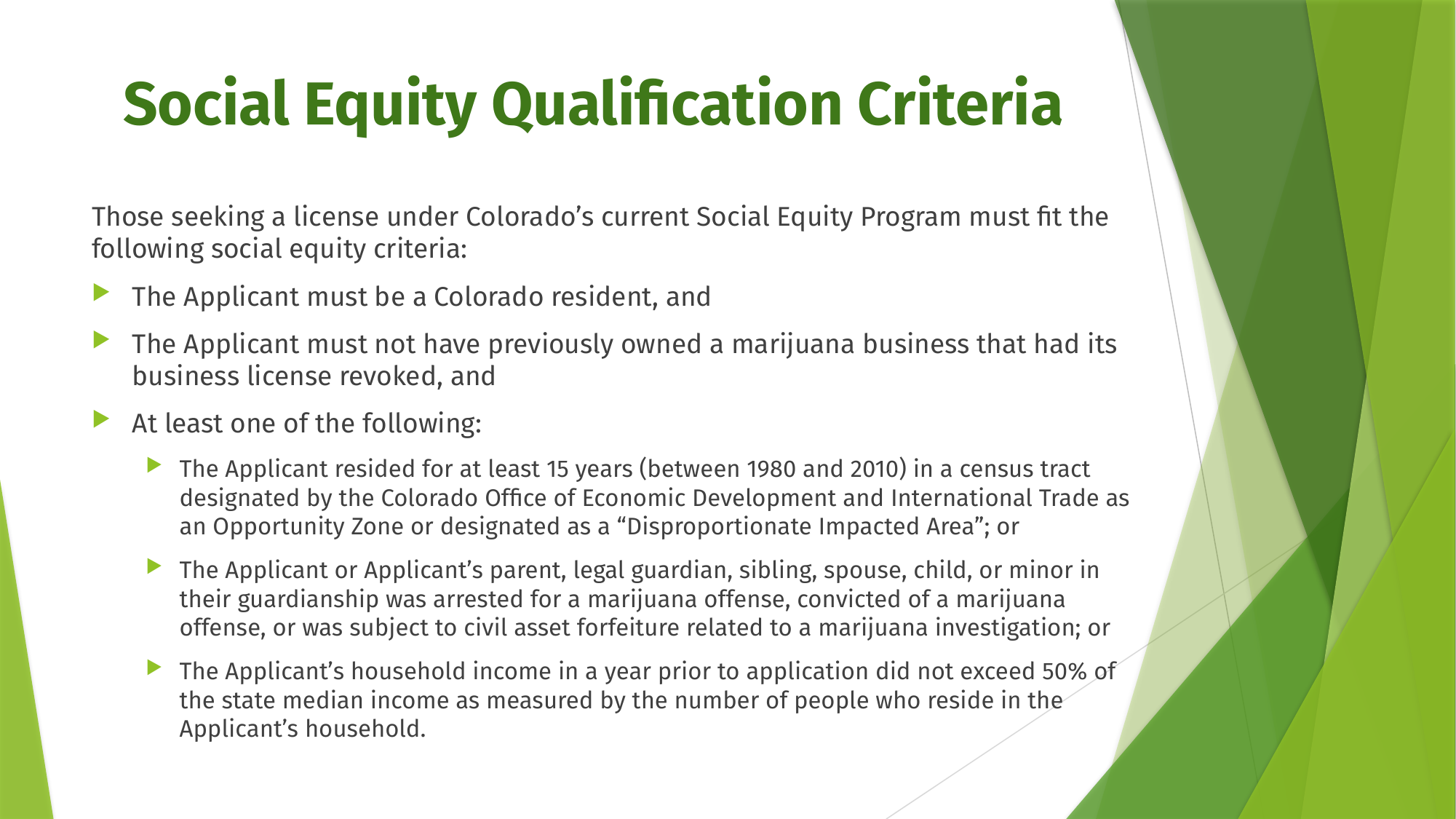

# Social Equity Qualification Criteria
Those seeking a license under Colorado’s current Social Equity Program must fit the following social equity criteria:
The Applicant must be a Colorado resident, and
The Applicant must not have previously owned a marijuana business that had its business license revoked, and
At least one of the following:
The Applicant resided for at least 15 years (between 1980 and 2010) in a census tract designated by the Colorado Office of Economic Development and International Trade as an Opportunity Zone or designated as a “Disproportionate Impacted Area”; or
The Applicant or Applicant’s parent, legal guardian, sibling, spouse, child, or minor in their guardianship was arrested for a marijuana offense, convicted of a marijuana offense, or was subject to civil asset forfeiture related to a marijuana investigation; or
The Applicant’s household income in a year prior to application did not exceed 50% of the state median income as measured by the number of people who reside in the Applicant’s household.